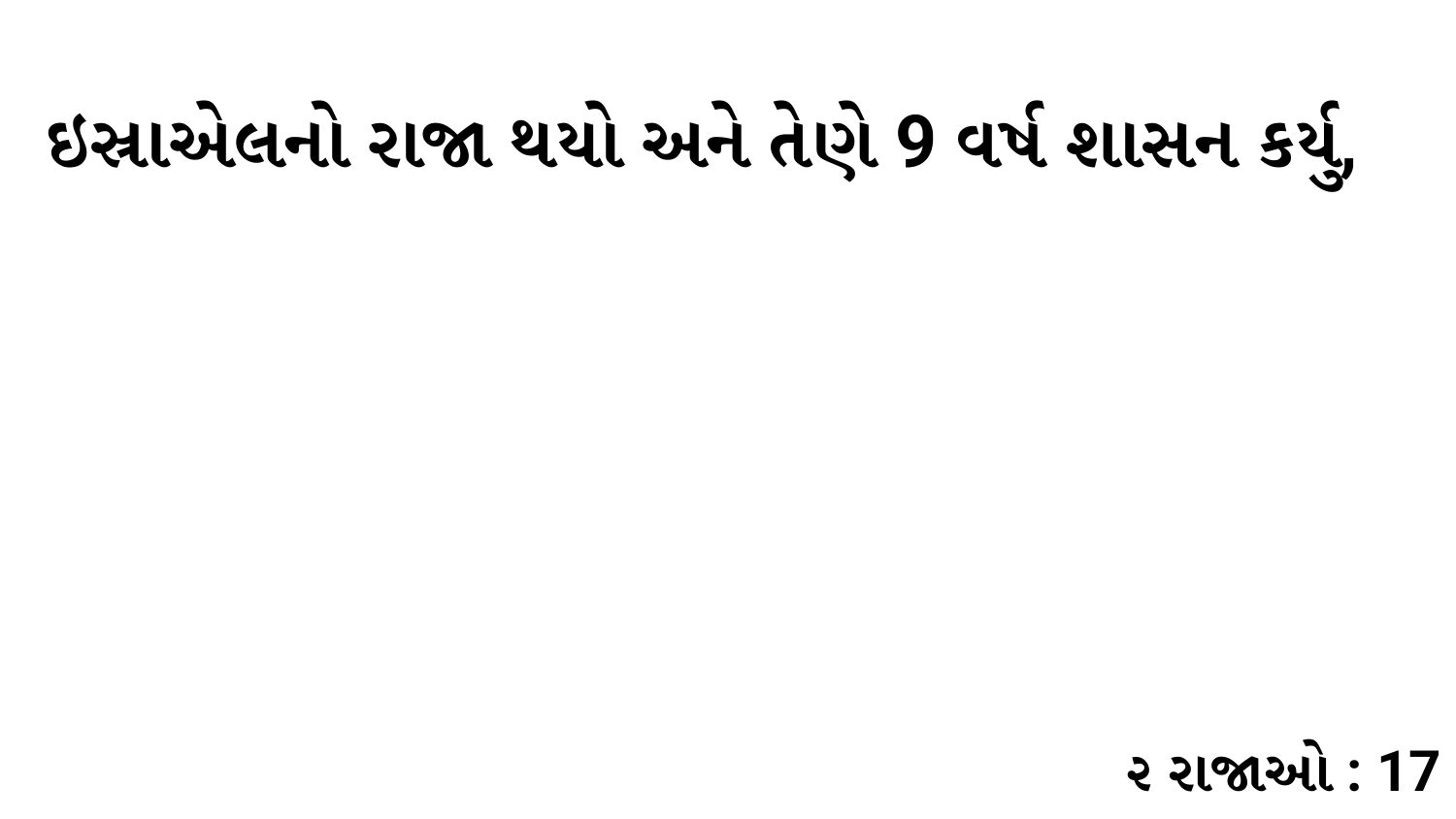

ઇસ્રાએલનો રાજા થયો અને તેણે 9 વર્ષ શાસન કર્યુ,
૨ રાજાઓ : 17